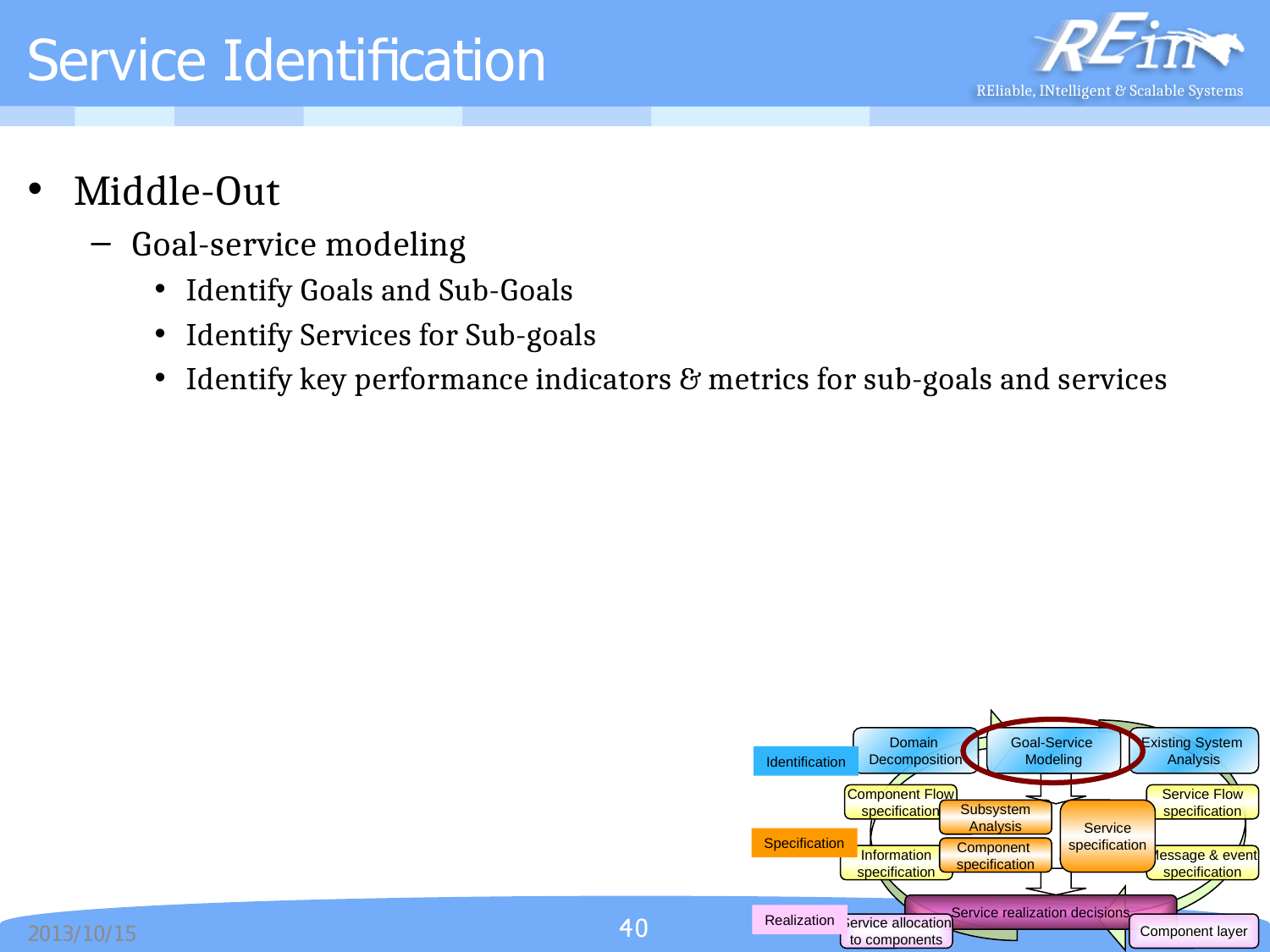

# Service Identification
Middle-Out
Goal-service modeling
Identify Goals and Sub-Goals
Identify Services for Sub-goals
Identify key performance indicators & metrics for sub-goals and services

Domain
Decomposition
Goal-Service
Modeling
Existing System
Analysis
Identification

Component Flow
specification
Service Flow
specification
Subsystem
Analysis
Service
specification
Specification
Component
specification
Information
specification
Message & event
specification

Service realization decisions
Realization
Service allocation
to components
Component layer

40
2013/10/15